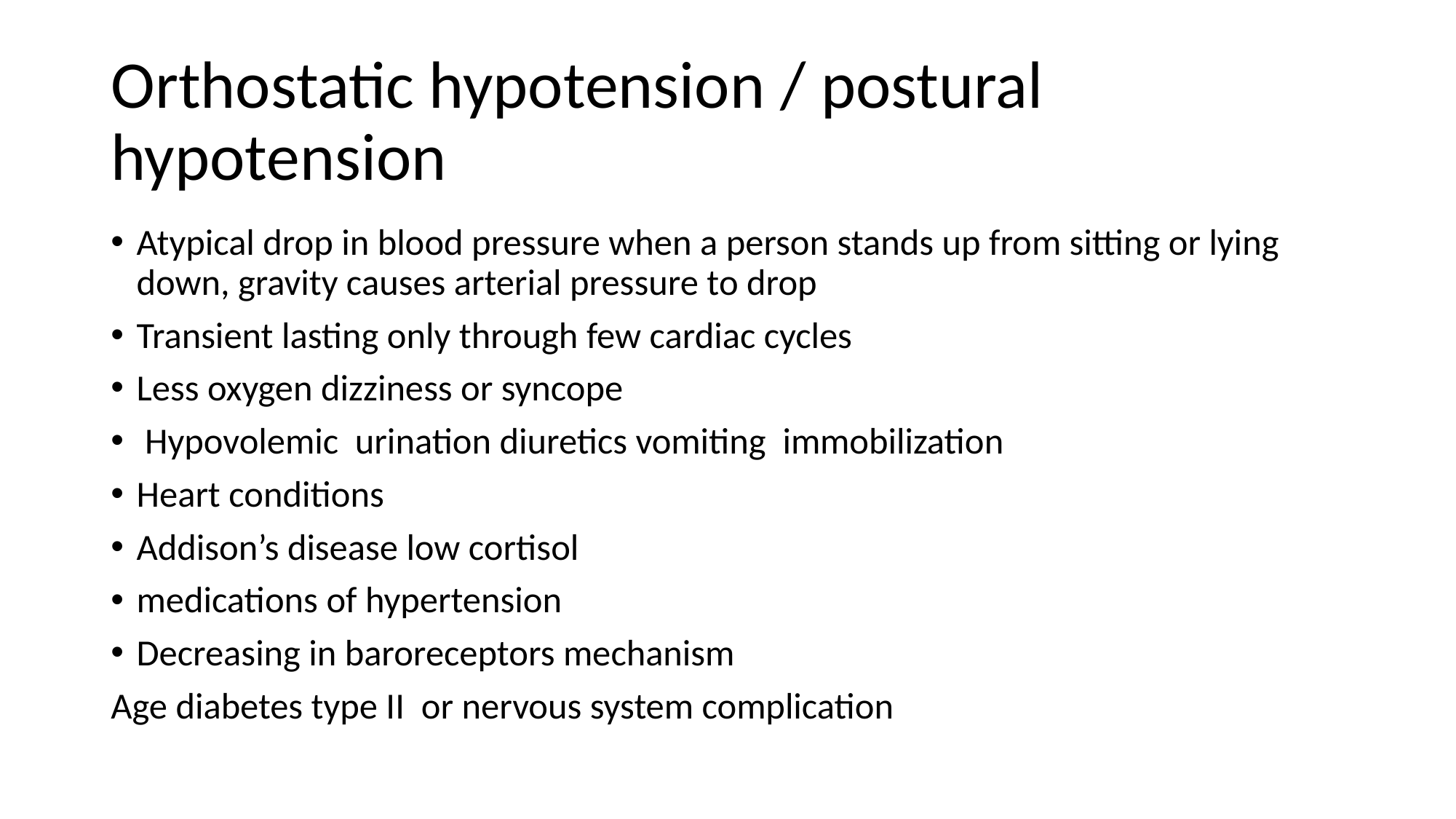

# Orthostatic hypotension / postural hypotension
Atypical drop in blood pressure when a person stands up from sitting or lying down, gravity causes arterial pressure to drop
Transient lasting only through few cardiac cycles
Less oxygen dizziness or syncope
 Hypovolemic  urination diuretics vomiting  immobilization
Heart conditions
Addison’s disease low cortisol
medications of hypertension
Decreasing in baroreceptors mechanism
Age diabetes type II  or nervous system complication